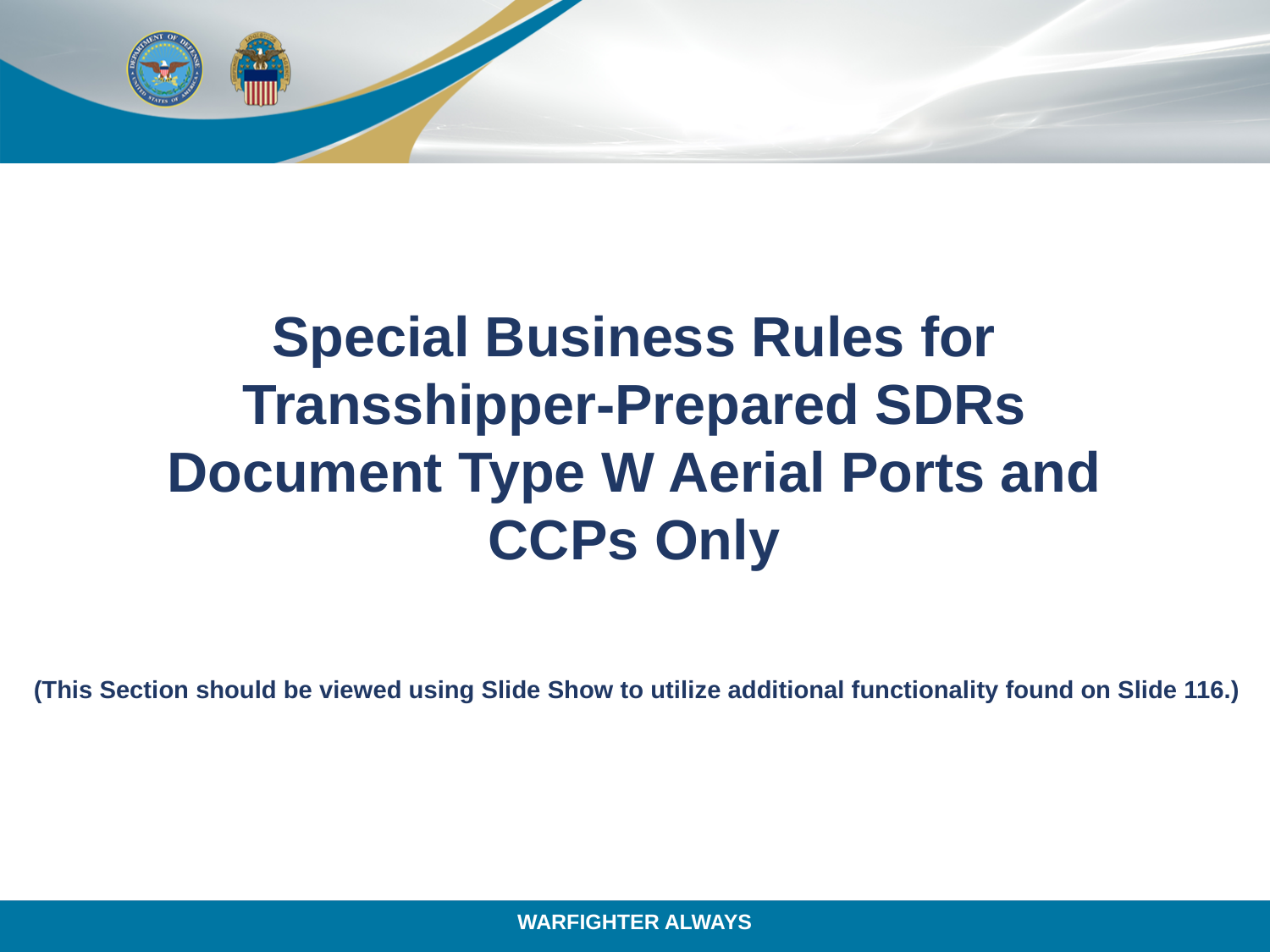

# Special Business Rules for Transshipper-Prepared SDRs Document Type W Aerial Ports and CCPs Only
(This Section should be viewed using Slide Show to utilize additional functionality found on Slide 116.)